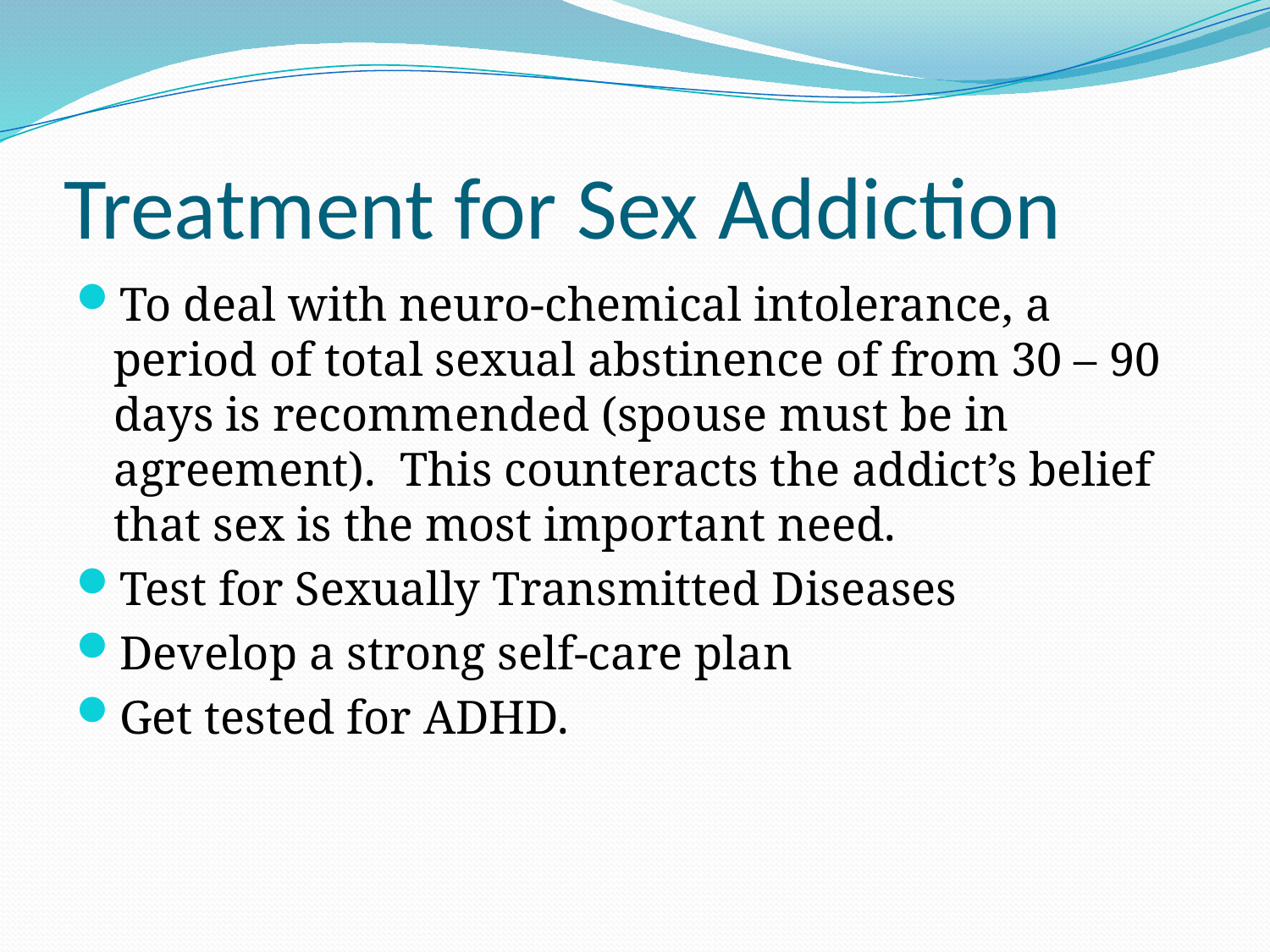

# Treatment for Sex Addiction
To deal with neuro-chemical intolerance, a period of total sexual abstinence of from 30 – 90 days is recommended (spouse must be in agreement).  This counteracts the addict’s belief that sex is the most important need.
Test for Sexually Transmitted Diseases
Develop a strong self-care plan
Get tested for ADHD.